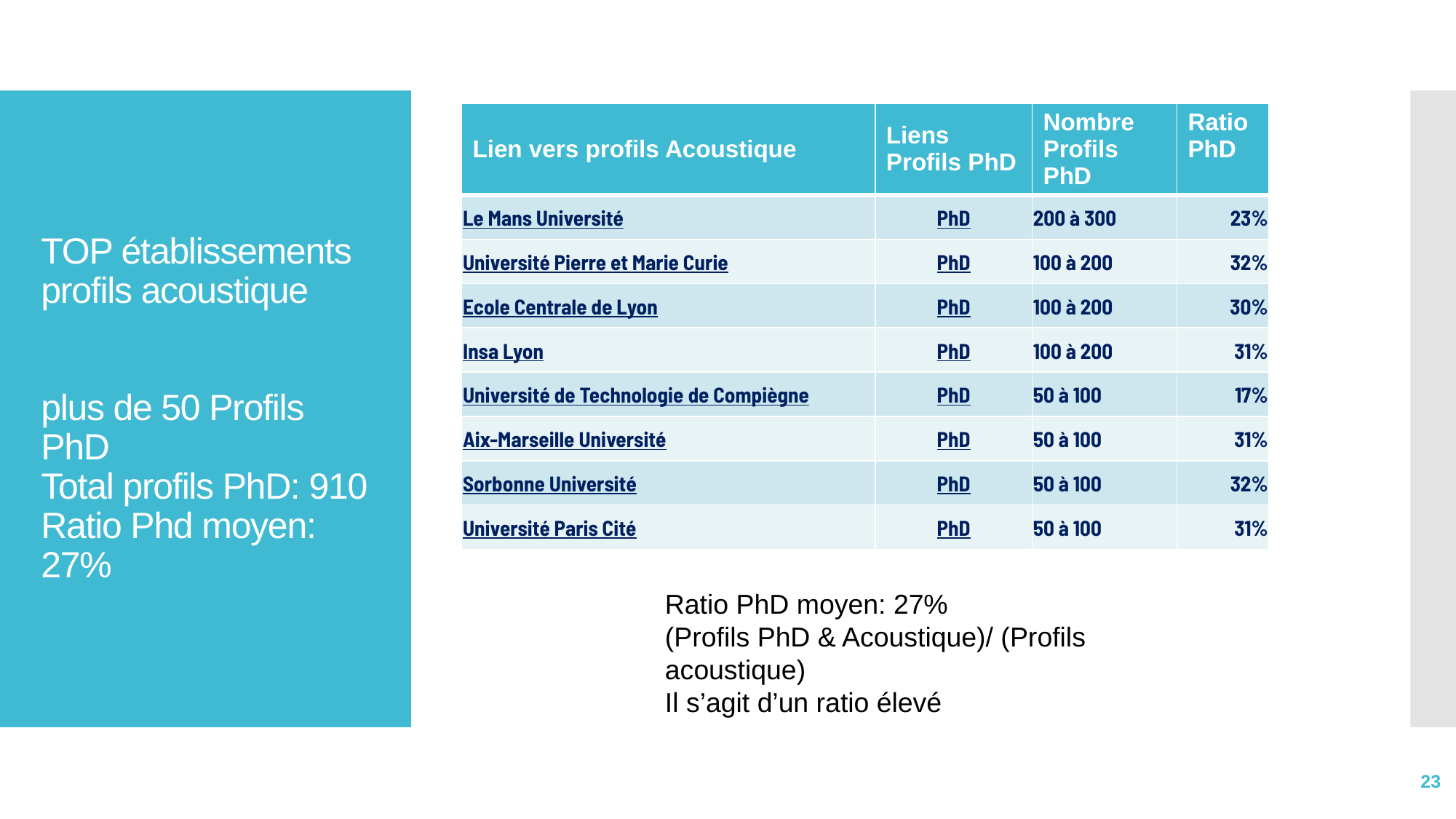

| Lien vers profils Acoustique | Liens Profils PhD | Nombre Profils PhD | Ratio PhD |
| --- | --- | --- | --- |
| Le Mans Université | PhD | 200 à 300 | 23% |
| Université Pierre et Marie Curie | PhD | 100 à 200 | 32% |
| Ecole Centrale de Lyon | PhD | 100 à 200 | 30% |
| Insa Lyon | PhD | 100 à 200 | 31% |
| Université de Technologie de Compiègne | PhD | 50 à 100 | 17% |
| Aix-Marseille Université | PhD | 50 à 100 | 31% |
| Sorbonne Université | PhD | 50 à 100 | 32% |
| Université Paris Cité | PhD | 50 à 100 | 31% |
# TOP établissements profils acoustique plus de 50 Profils PhD Total profils PhD: 910 Ratio Phd moyen: 27%
Ratio PhD moyen: 27%
(Profils PhD & Acoustique)/ (Profils acoustique)
Il s’agit d’un ratio élevé
23